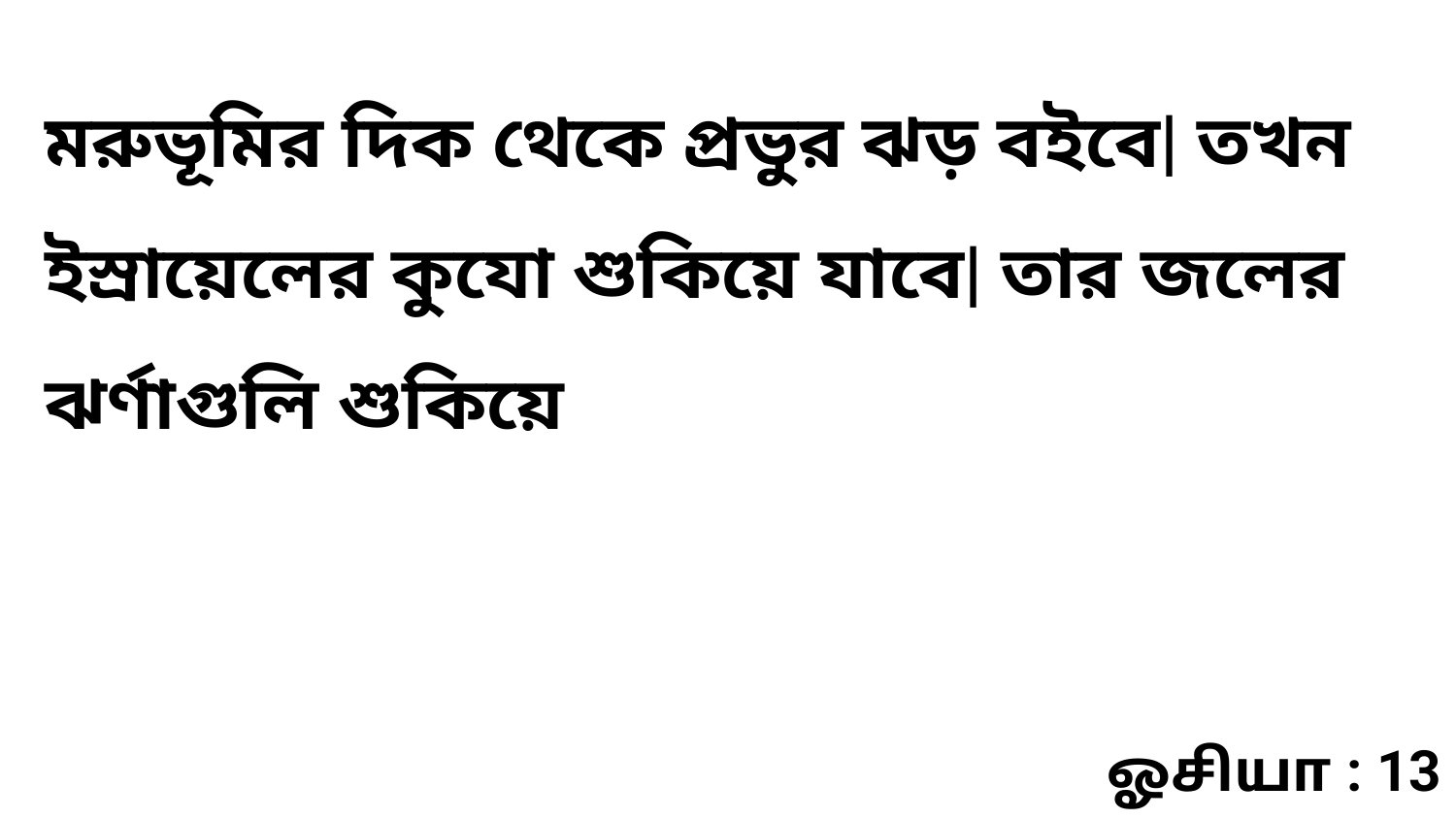

মরুভূমির দিক থেকে প্রভুর ঝড় বইবে| তখন ইস্রায়েলের কুযো শুকিয়ে যাবে| তার জলের ঝর্ণাগুলি শুকিয়ে
ஓசியா : 13